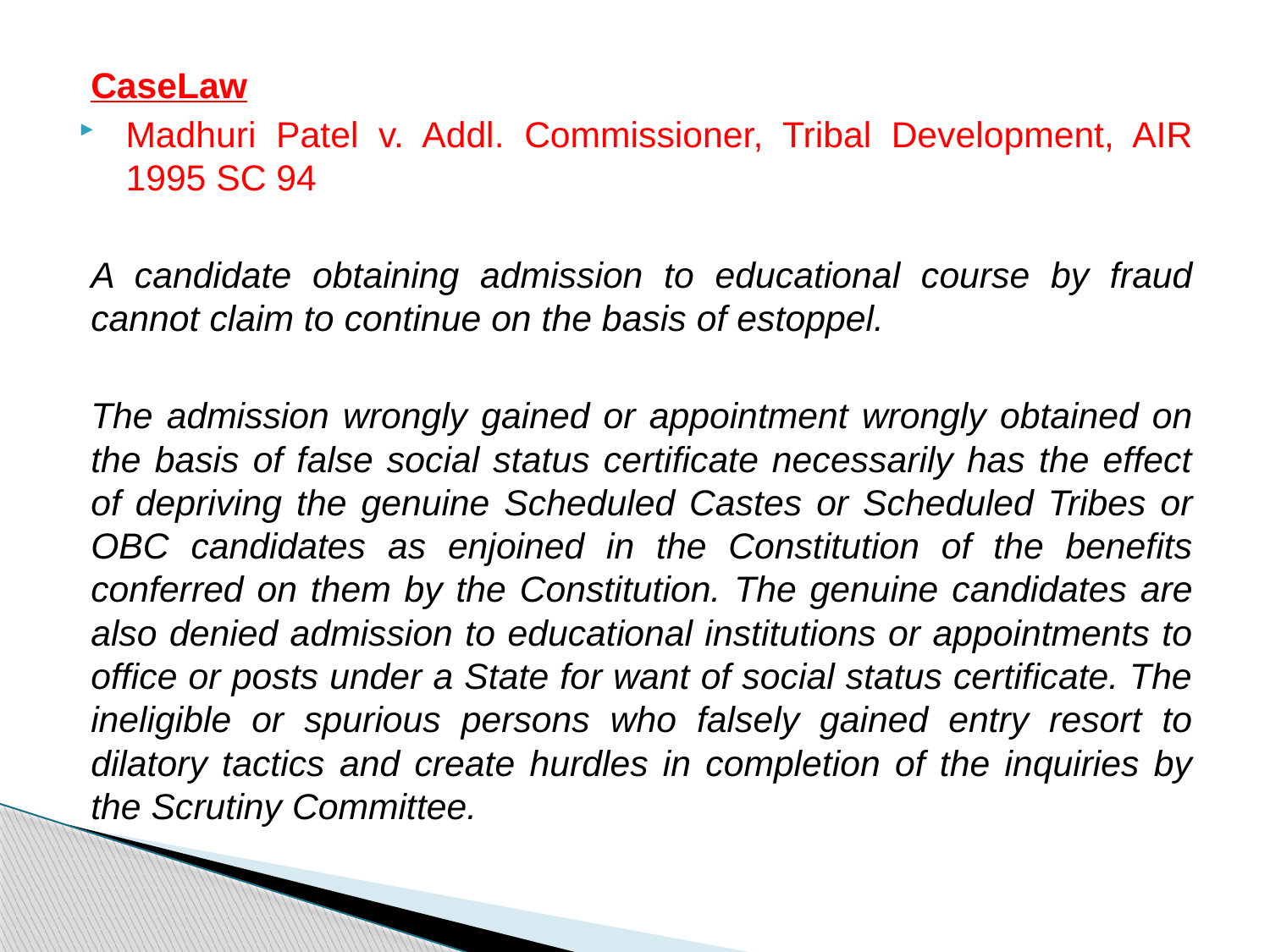

CaseLaw
Madhuri Patel v. Addl. Commissioner, Tribal Development, AIR 1995 SC 94

A candidate obtaining admission to educational course by fraud cannot claim to continue on the basis of estoppel.

The admission wrongly gained or appointment wrongly obtained on the basis of false social status certificate necessarily has the effect of depriving the genuine Scheduled Castes or Scheduled Tribes or OBC candidates as enjoined in the Constitution of the benefits conferred on them by the Constitution. The genuine candidates are also denied admission to educational institutions or appointments to office or posts under a State for want of social status certificate. The ineligible or spurious persons who falsely gained entry resort to dilatory tactics and create hurdles in completion of the inquiries by the Scrutiny Committee.